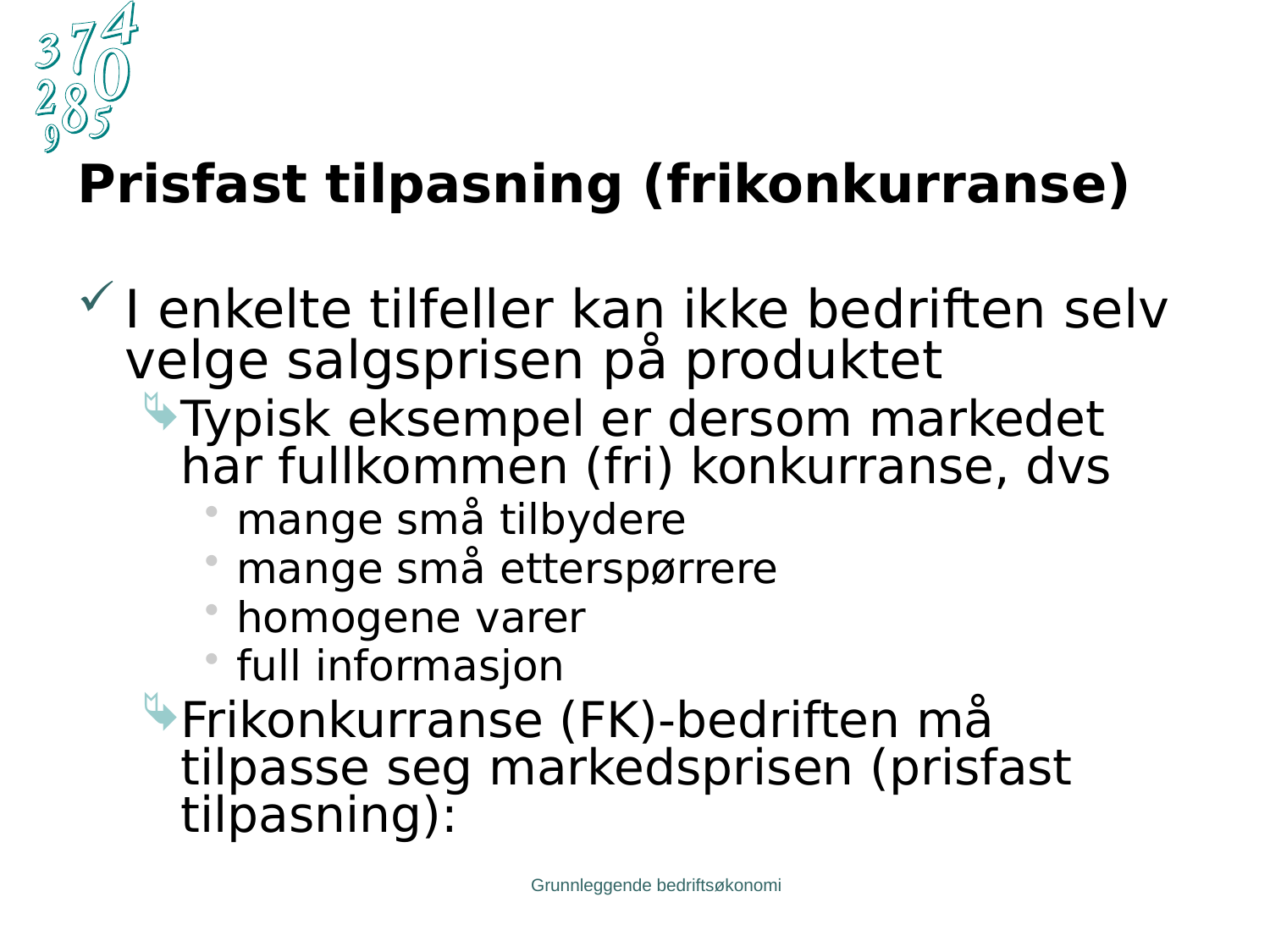

Prisfast tilpasning (frikonkurranse)
I enkelte tilfeller kan ikke bedriften selv velge salgsprisen på produktet
Typisk eksempel er dersom markedet har fullkommen (fri) konkurranse, dvs
mange små tilbydere
mange små etterspørrere
homogene varer
full informasjon
Frikonkurranse (FK)-bedriften må tilpasse seg markedsprisen (prisfast tilpasning):

Grunnleggende bedriftsøkonomi